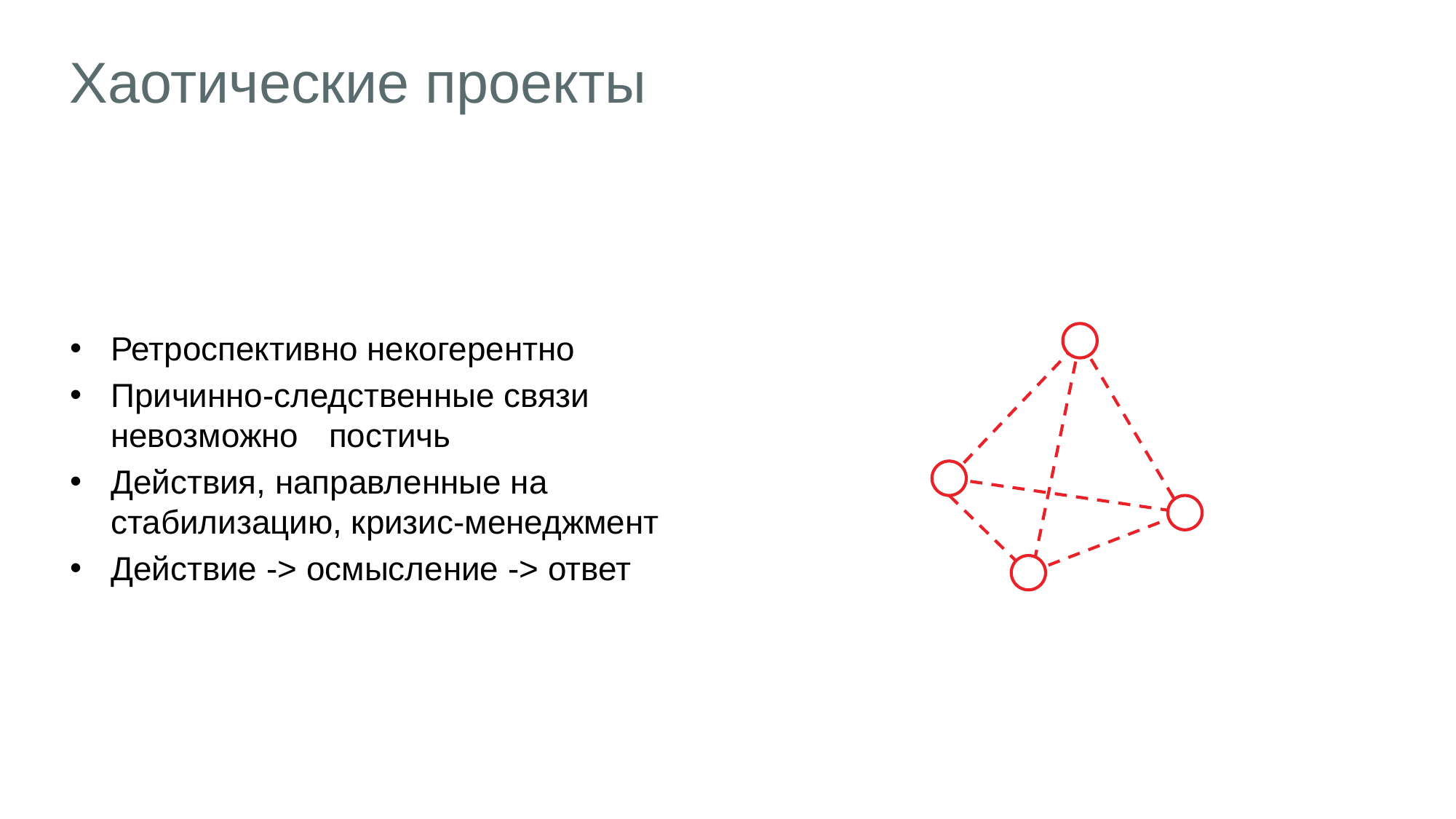

# Хаотические проекты
Ретроспективно некогерентно
Причинно-следственные связи невозможно 	постичь
Действия, направленные на стабилизацию, кризис-менеджмент
Действие -> осмысление -> ответ